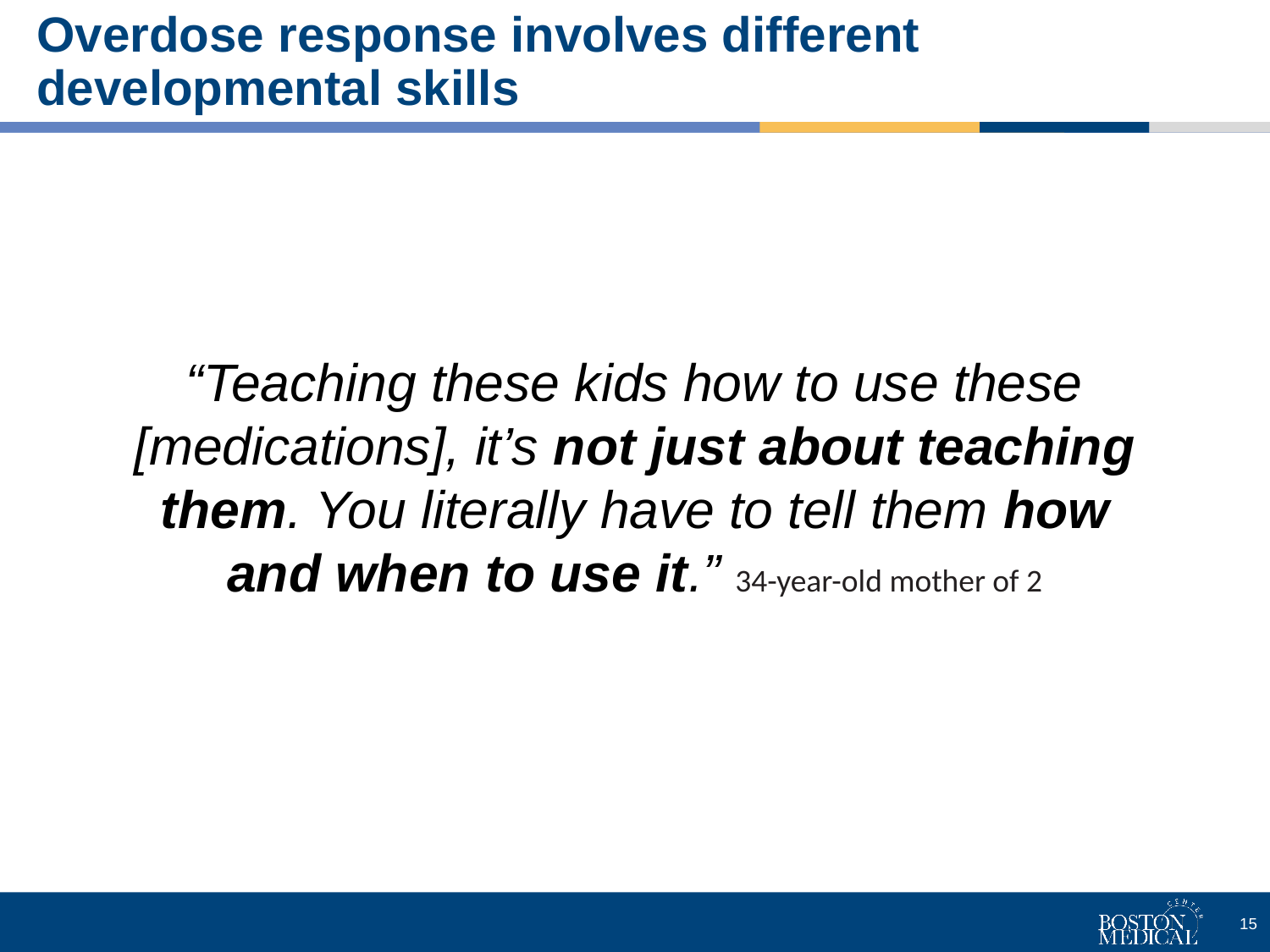

# Overdose response involves different developmental skills

“Teaching these kids how to use these [medications], it’s not just about teaching them. You literally have to tell them how and when to use it.” 34-year-old mother of 2